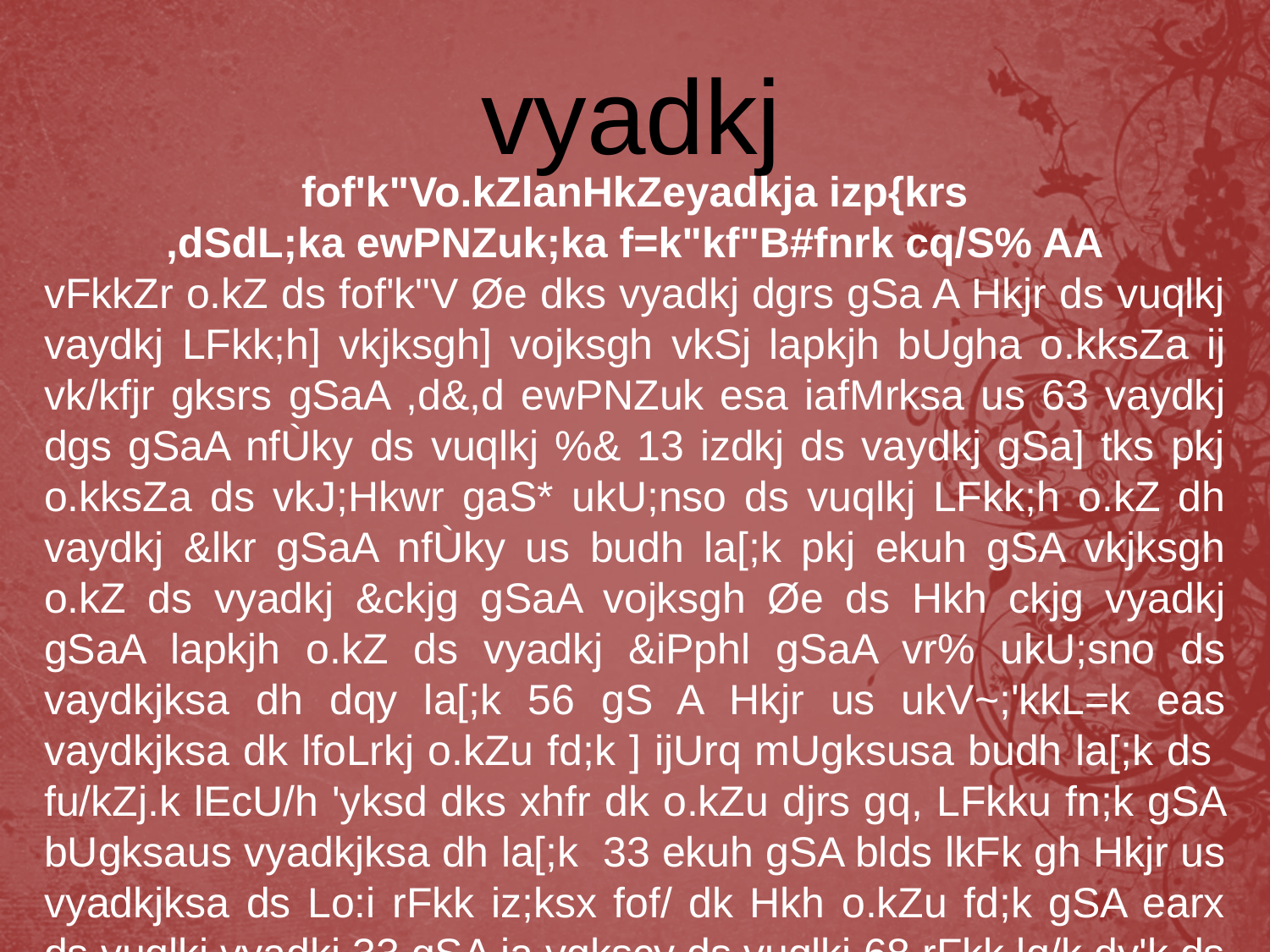

vyadkj
fof'k"Vo.kZlanHkZeyadkja izp{krs
,dSdL;ka ewPNZuk;ka f=k"kf"B#fnrk cq/S% AA
vFkkZr o.kZ ds fof'k"V Øe dks vyadkj dgrs gSa A Hkjr ds vuqlkj vaydkj LFkk;h] vkjksgh] vojksgh vkSj lapkjh bUgha o.kksZa ij vk/kfjr gksrs gSaA ,d&,d ewPNZuk esa iafMrksa us 63 vaydkj dgs gSaA nfÙky ds vuqlkj %& 13 izdkj ds vaydkj gSa] tks pkj o.kksZa ds vkJ;Hkwr gaS* ukU;nso ds vuqlkj LFkk;h o.kZ dh vaydkj &lkr gSaA nfÙky us budh la[;k pkj ekuh gSA vkjksgh o.kZ ds vyadkj &ckjg gSaA vojksgh Øe ds Hkh ckjg vyadkj gSaA lapkjh o.kZ ds vyadkj &iPphl gSaA vr% ukU;sno ds vaydkjksa dh dqy la[;k 56 gS A Hkjr us ukV~;'kkL=k eas vaydkjksa dk lfoLrkj o.kZu fd;k ] ijUrq mUgksusa budh la[;k ds  fu/kZj.k lEcU/h 'yksd dks xhfr dk o.kZu djrs gq, LFkku fn;k gSA bUgksaus vyadkjksa dh la[;k  33 ekuh gSA blds lkFk gh Hkjr us vyadkjksa ds Lo:i rFkk iz;ksx fof/ dk Hkh o.kZu fd;k gSA earx ds vuqlkj vyadkj 33 gSA ia vgkscy ds vuqlkj 68 rFkk lq/k dy'k ds vuqlkj 18 vaydkj crk, gSa
Øes.k LojlUnHkZeyadkja izp{krsA
rL; HksnkLrq Hkw;kZlLr=k LFkkf;xrkUczqos AA